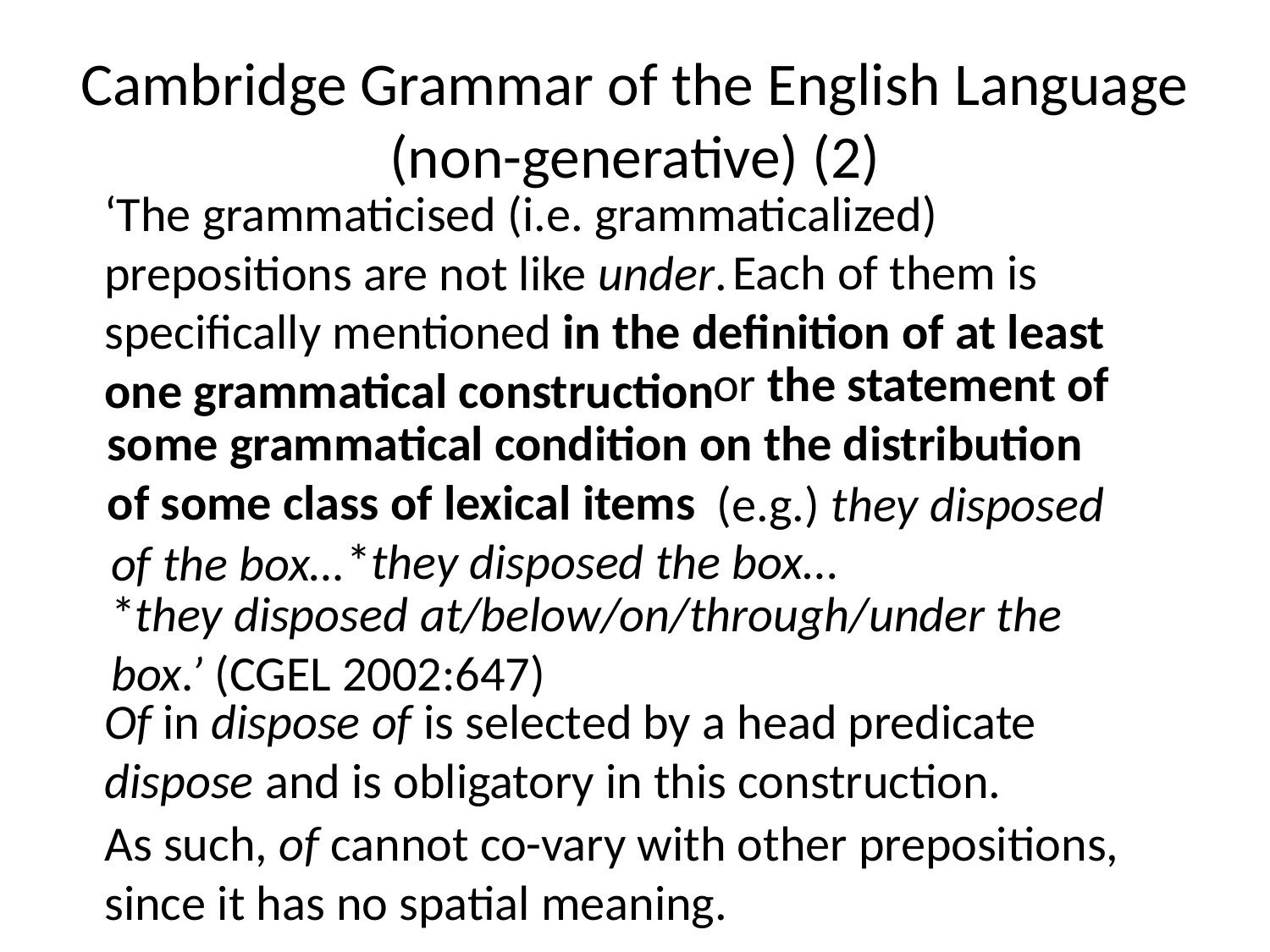

# Cambridge Grammar of the English Language (non-generative) (2)
‘The grammaticised (i.e. grammaticalized) prepositions are not like under.
                                                        Each of them is specifically mentioned in the definition of at least one grammatical construction
                                                      or the statement of some grammatical condition on the distribution of some class of lexical items
                                                      (e.g.) they disposed of the box…
                     *they disposed the box…
*they disposed at/below/on/through/under the box.’ (CGEL 2002:647)
Of in dispose of is selected by a head predicate dispose and is obligatory in this construction.
As such, of cannot co-vary with other prepositions, since it has no spatial meaning.